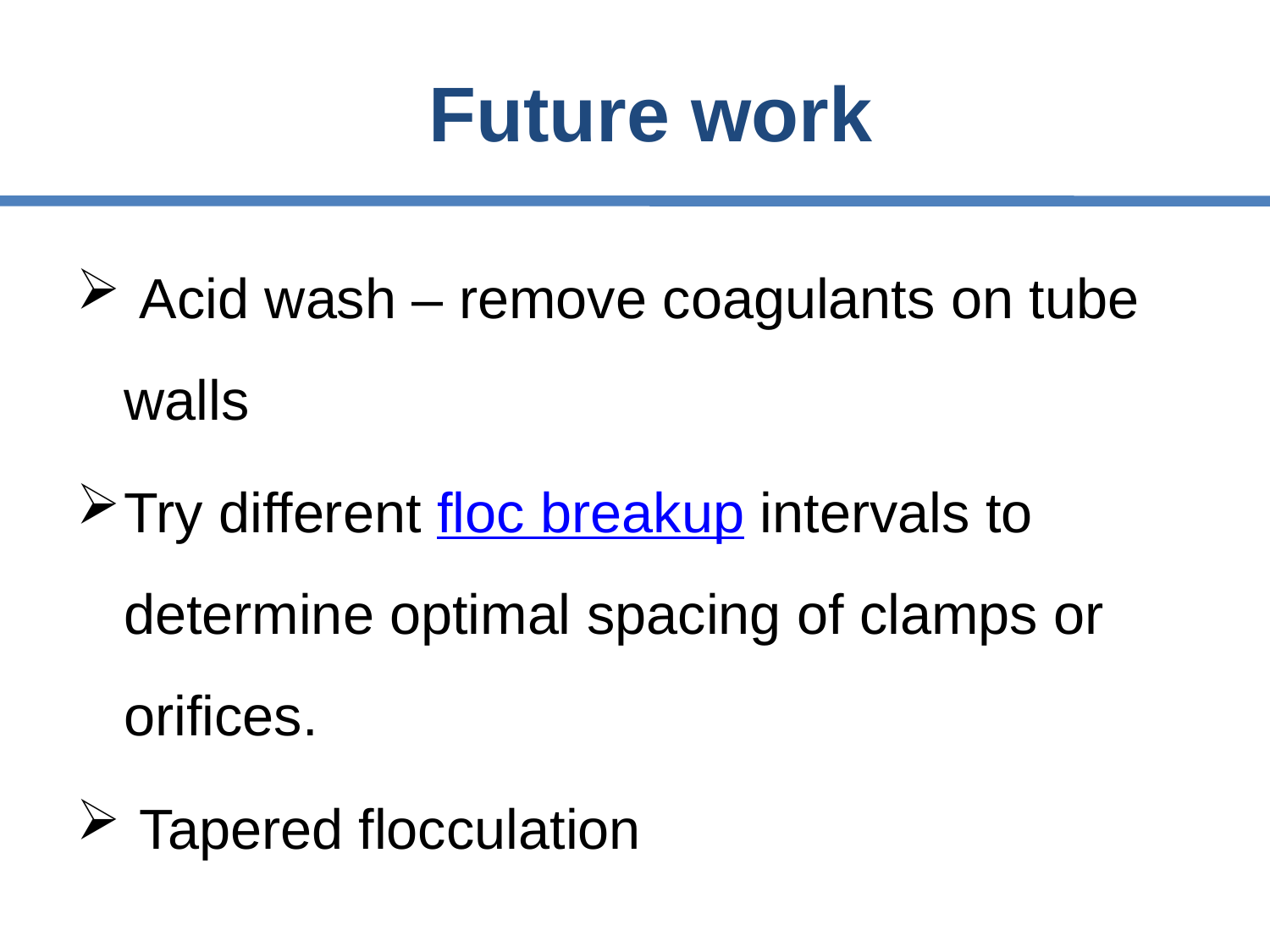

# Future work
 Acid wash – remove coagulants on tube walls
Try different floc breakup intervals to determine optimal spacing of clamps or orifices.
 Tapered flocculation